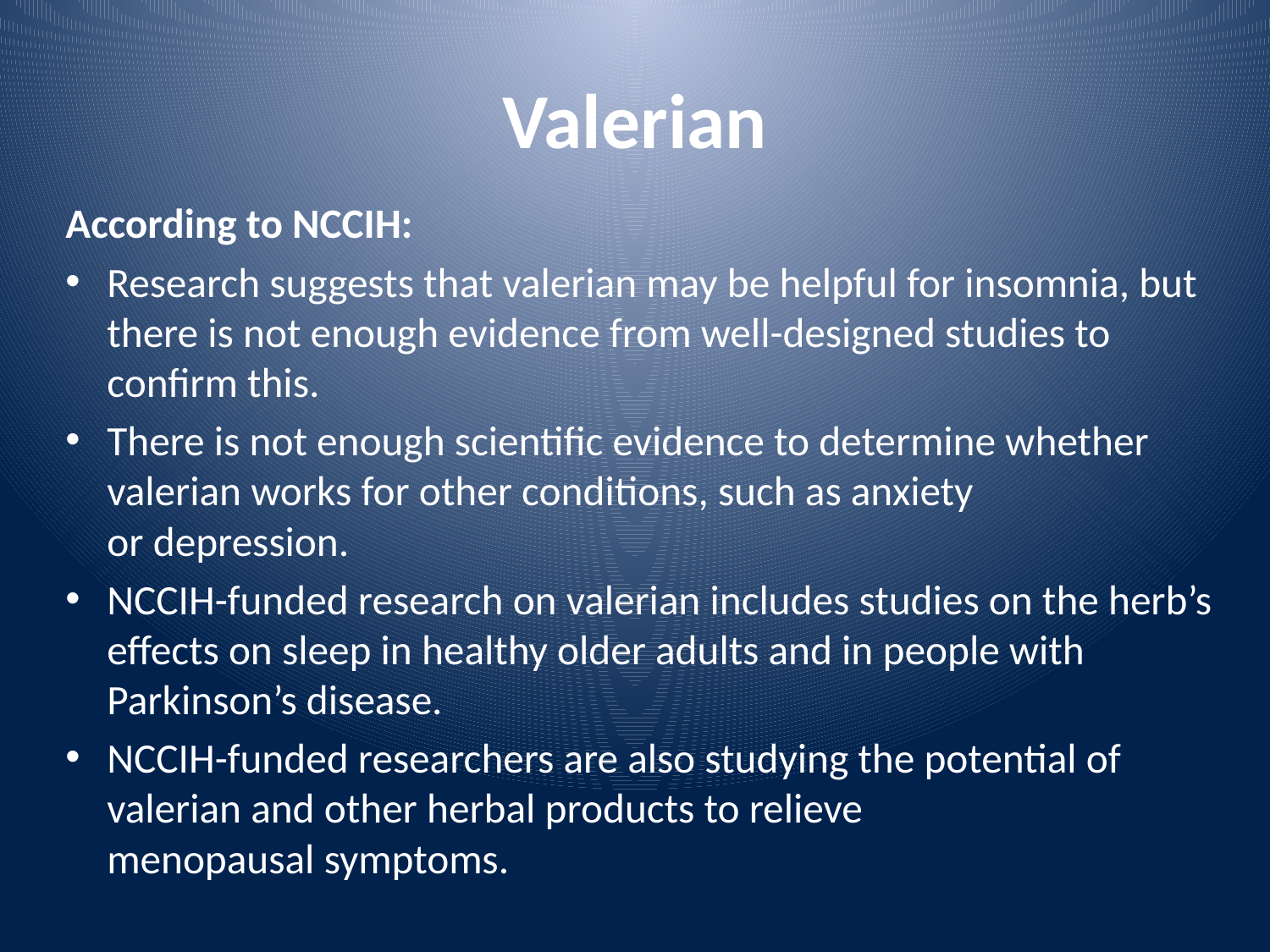

# Valerian
According to NCCIH:
Research suggests that valerian may be helpful for insomnia, but there is not enough evidence from well-designed studies to confirm this.
There is not enough scientific evidence to determine whether valerian works for other conditions, such as anxiety or depression.
NCCIH-funded research on valerian includes studies on the herb’s effects on sleep in healthy older adults and in people with Parkinson’s disease.
NCCIH-funded researchers are also studying the potential of valerian and other herbal products to relieve menopausal symptoms.